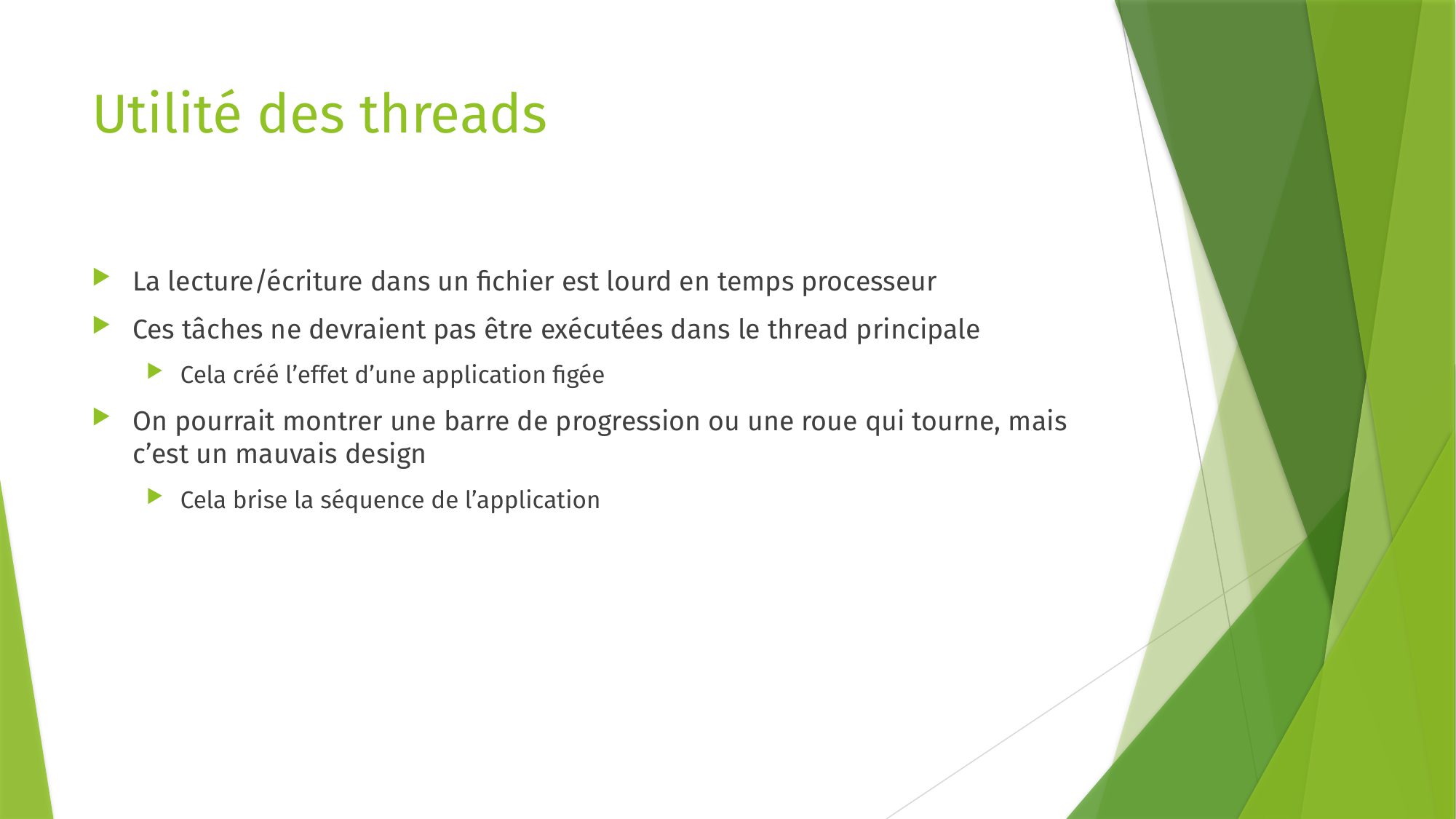

# Utilité des threads
La lecture/écriture dans un fichier est lourd en temps processeur
Ces tâches ne devraient pas être exécutées dans le thread principale
Cela créé l’effet d’une application figée
On pourrait montrer une barre de progression ou une roue qui tourne, mais c’est un mauvais design
Cela brise la séquence de l’application